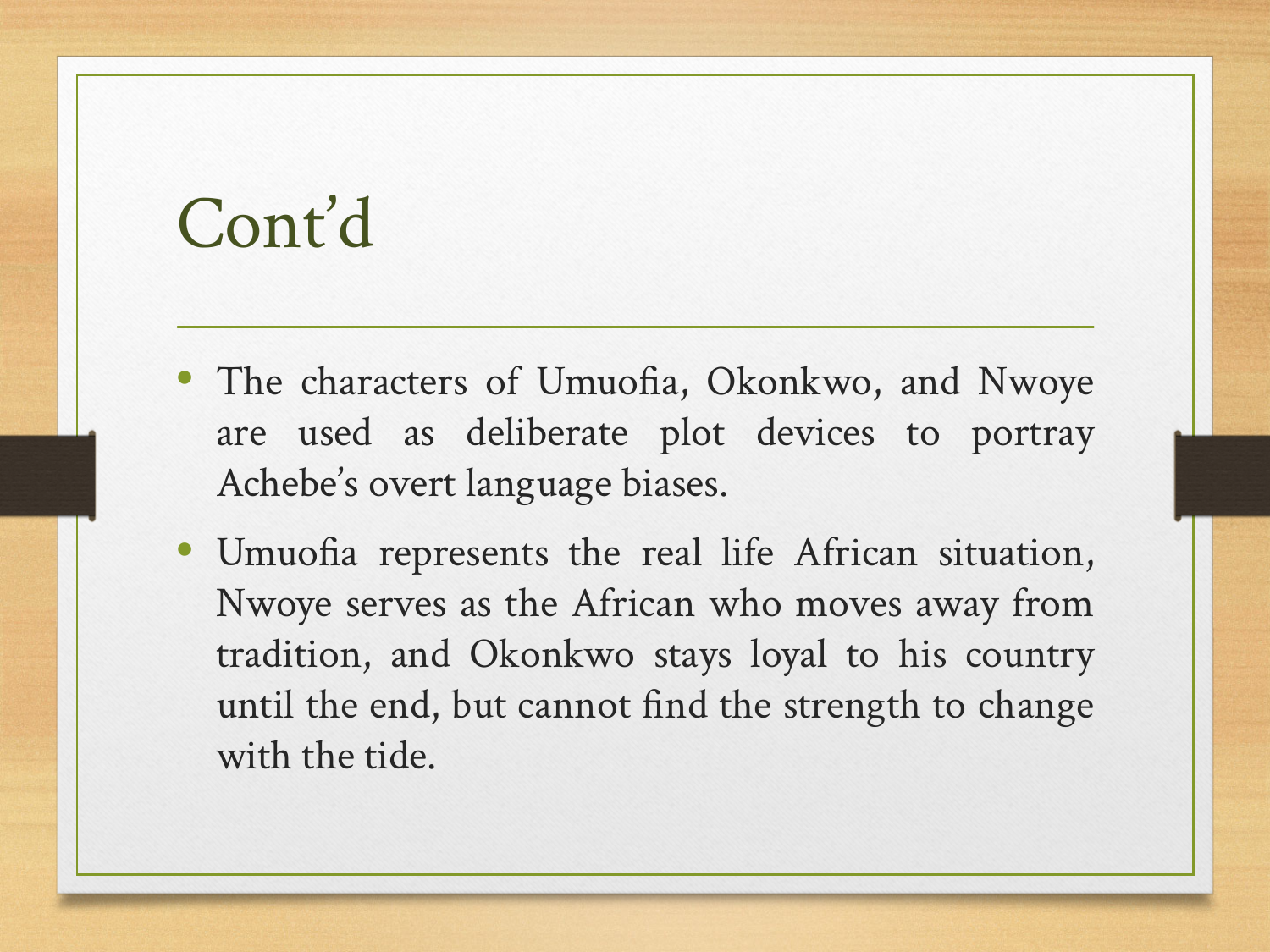

# Cont’d
The characters of Umuofia, Okonkwo, and Nwoye are used as deliberate plot devices to portray Achebe’s overt language biases.
Umuofia represents the real life African situation, Nwoye serves as the African who moves away from tradition, and Okonkwo stays loyal to his country until the end, but cannot find the strength to change with the tide.